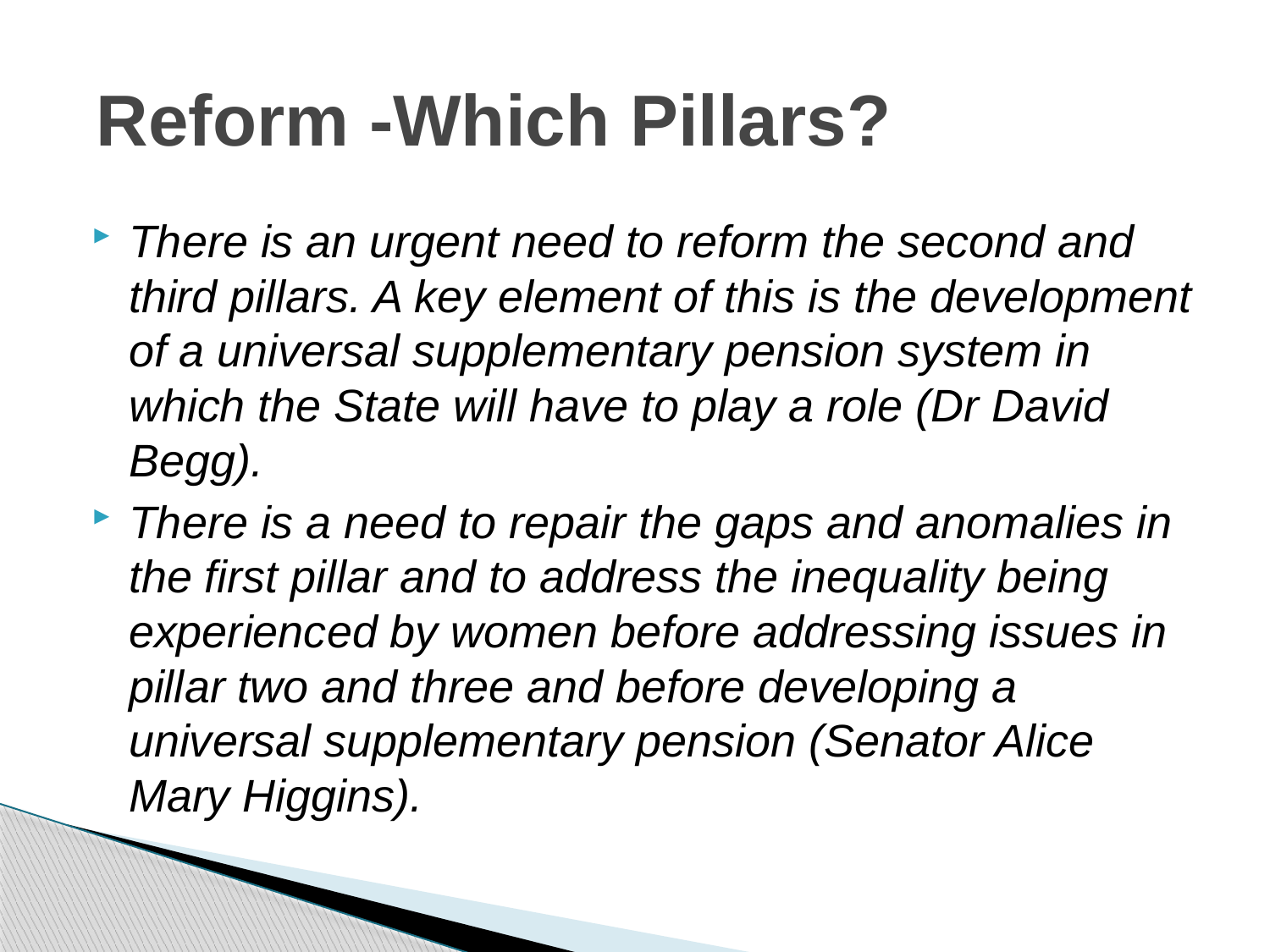

# Reform -Which Pillars?
There is an urgent need to reform the second and third pillars. A key element of this is the development of a universal supplementary pension system in which the State will have to play a role (Dr David Begg).
There is a need to repair the gaps and anomalies in the first pillar and to address the inequality being experienced by women before addressing issues in pillar two and three and before developing a universal supplementary pension (Senator Alice Mary Higgins).